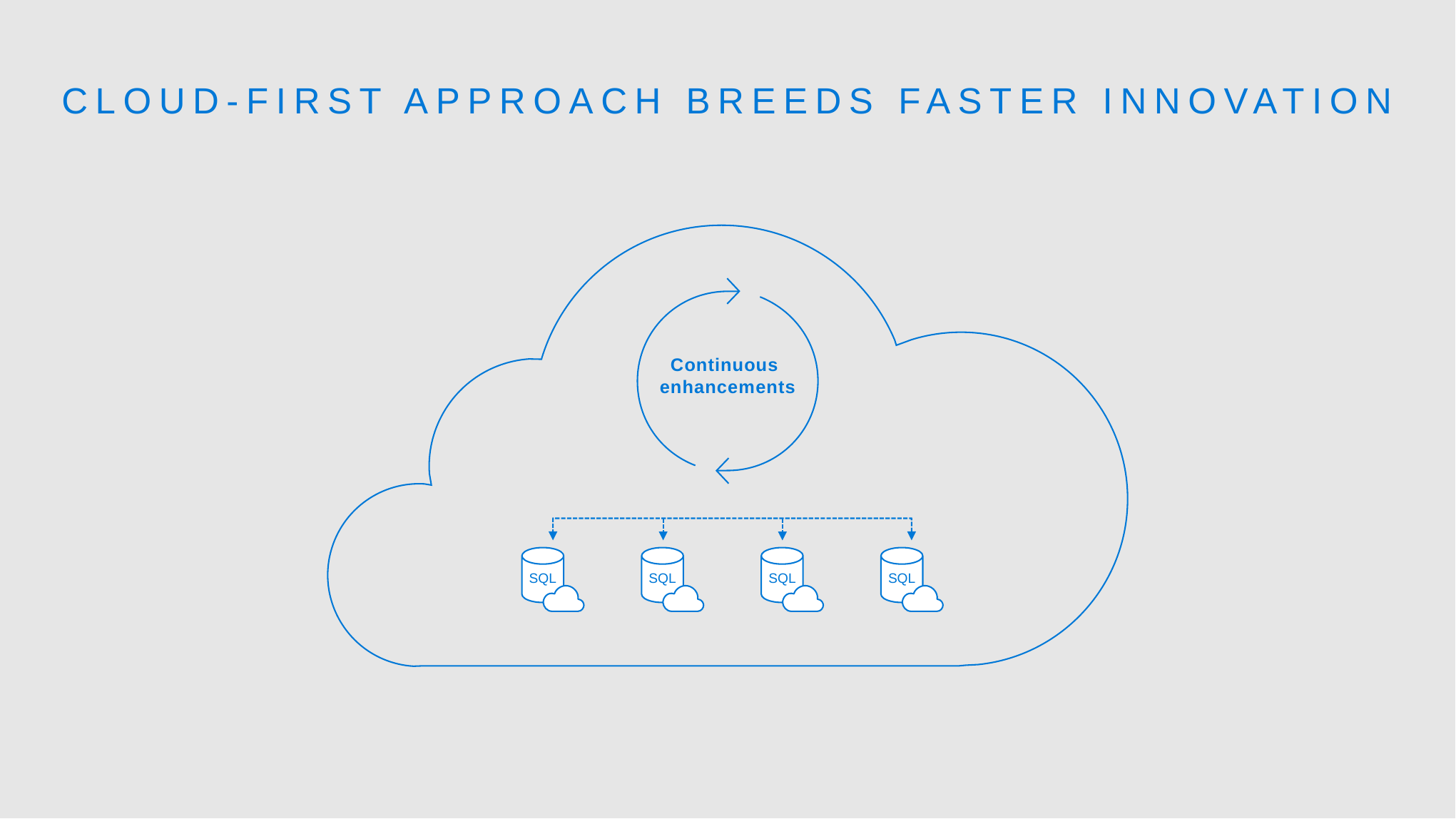

Cloud-first approach breeds FASTER innovation

Continuous
enhancements

SQL

SQL

SQL

SQL